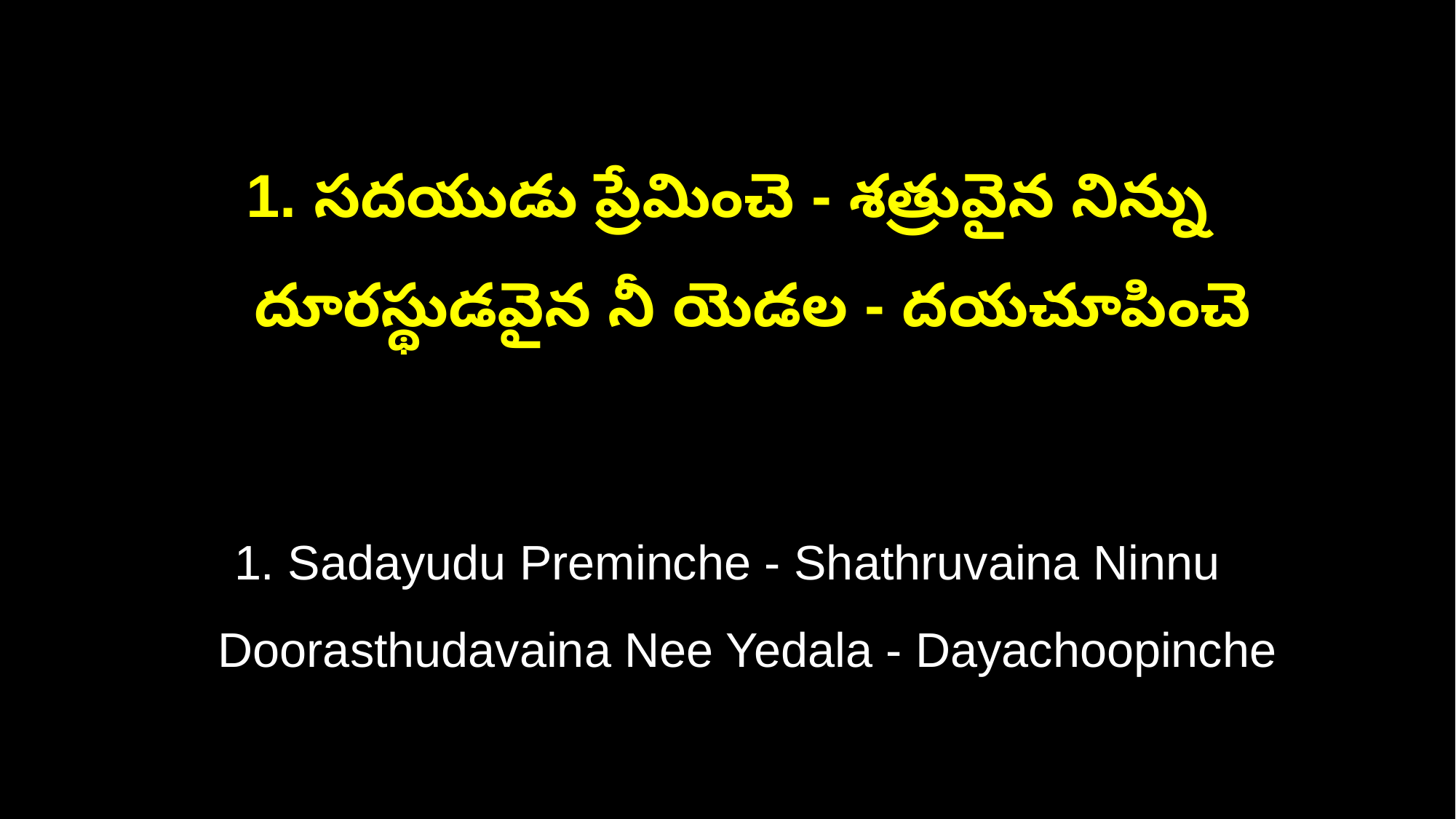

1. సదయుడు ప్రేమించె - శత్రువైన నిన్ను
   దూరస్థుడవైన నీ యెడల - దయచూపించె
1. Sadayudu Preminche - Shathruvaina Ninnu
   Doorasthudavaina Nee Yedala - Dayachoopinche